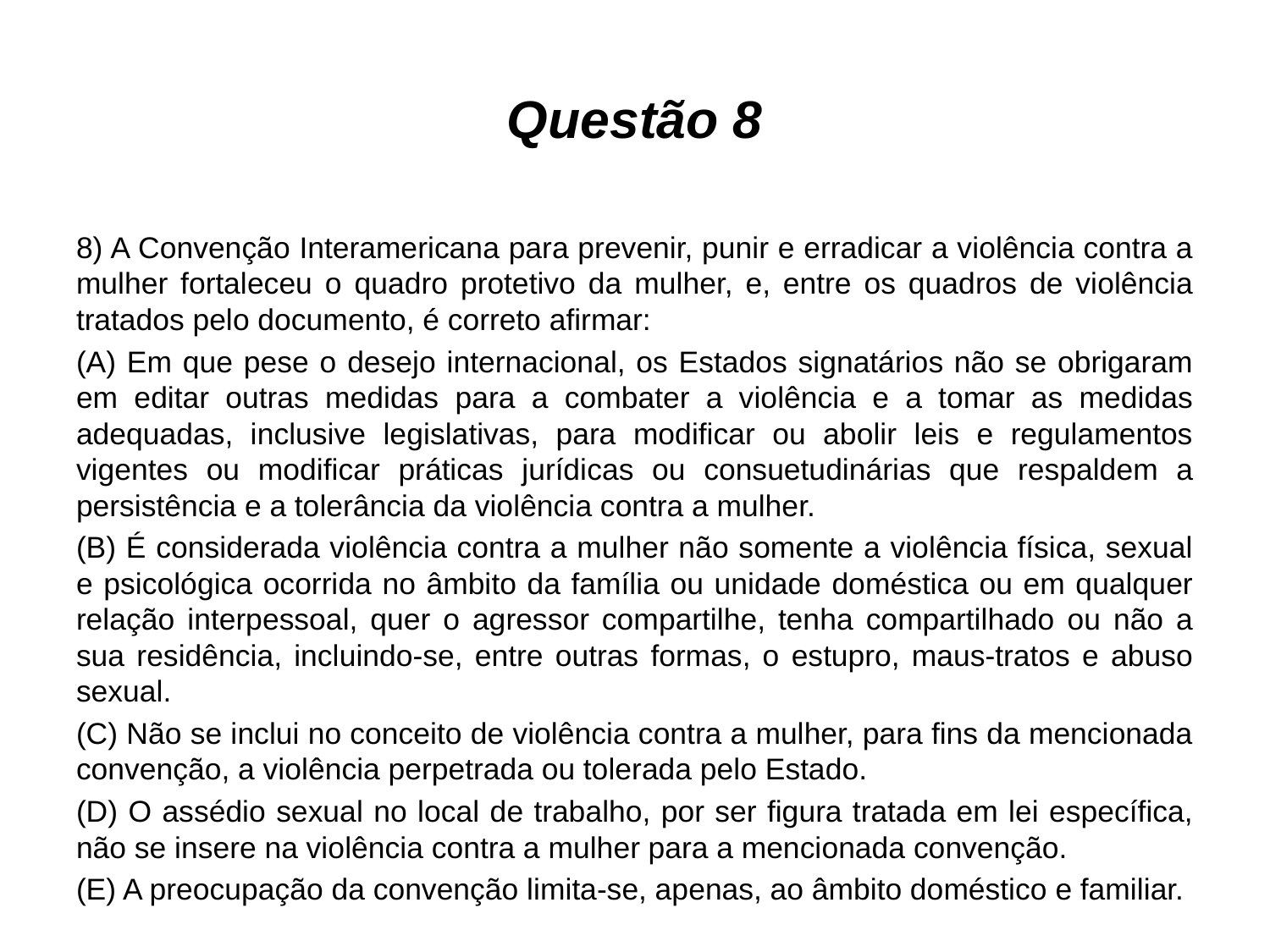

# Questão 8
8) A Convenção Interamericana para prevenir, punir e erradicar a violência contra a mulher fortaleceu o quadro protetivo da mulher, e, entre os quadros de violência tratados pelo documento, é correto afirmar:
(A) Em que pese o desejo internacional, os Estados signatários não se obrigaram em editar outras medidas para a combater a violência e a tomar as medidas adequadas, inclusive legislativas, para modificar ou abolir leis e regulamentos vigentes ou modificar práticas jurídicas ou consuetudinárias que respaldem a persistência e a tolerância da violência contra a mulher.
(B) É considerada violência contra a mulher não somente a violência física, sexual e psicológica ocorrida no âmbito da família ou unidade doméstica ou em qualquer relação interpessoal, quer o agressor compartilhe, tenha compartilhado ou não a sua residência, incluindo-se, entre outras formas, o estupro, maus-tratos e abuso sexual.
(C) Não se inclui no conceito de violência contra a mulher, para fins da mencionada convenção, a violência perpetrada ou tolerada pelo Estado.
(D) O assédio sexual no local de trabalho, por ser figura tratada em lei específica, não se insere na violência contra a mulher para a mencionada convenção.
(E) A preocupação da convenção limita-se, apenas, ao âmbito doméstico e familiar.